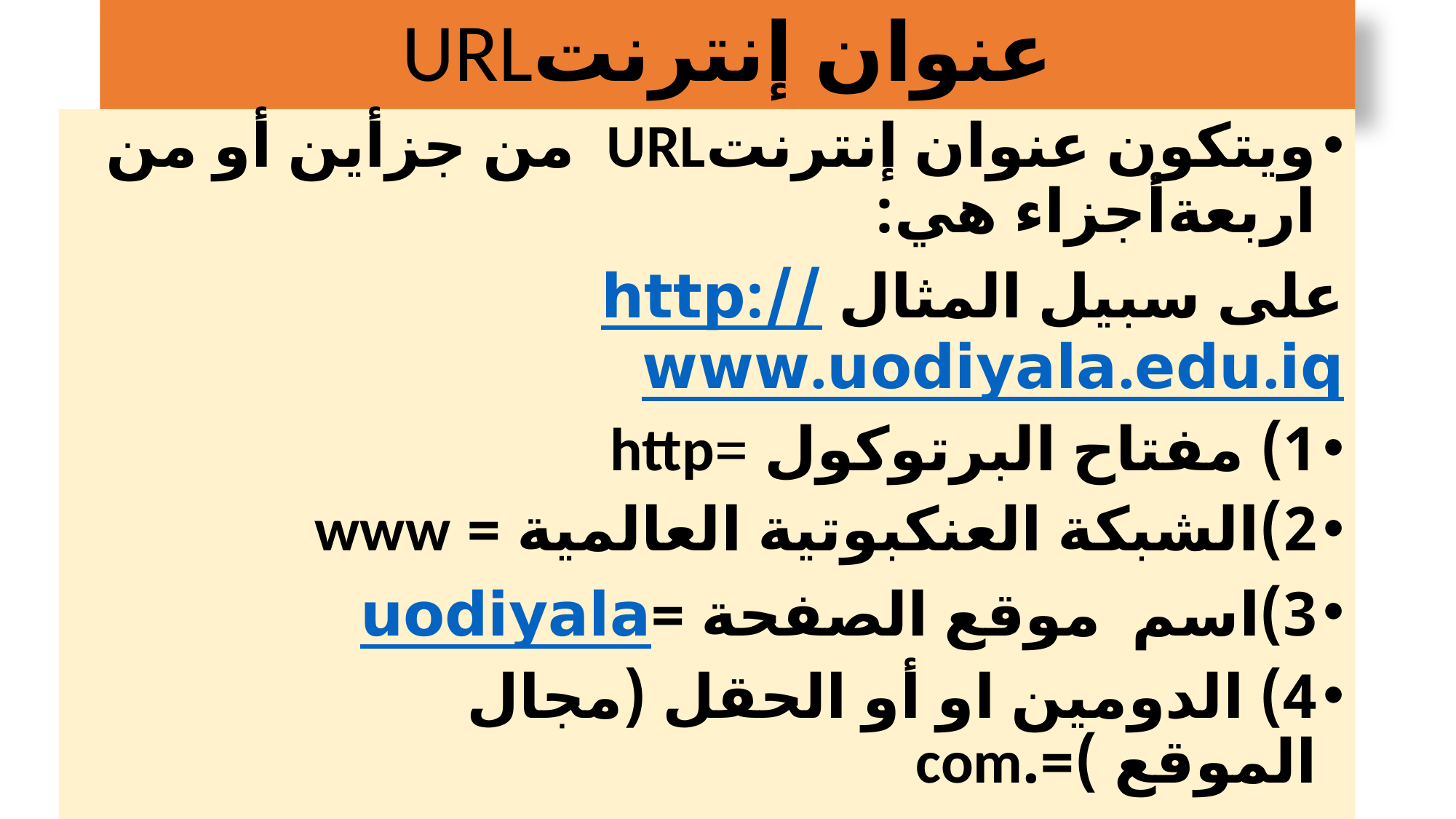

# عنوان إنترنتURL
ويتكون عنوان إنترنتURL  من جزأين أو من اربعةأجزاء هي:
على سبيل المثال http://www.uodiyala.edu.iq
1) مفتاح البرتوكول =http
2)الشبكة العنكبوتية العالمية = www
3)اسم  موقع الصفحة =uodiyala
4) الدومين او أو الحقل (مجال الموقع )=.com